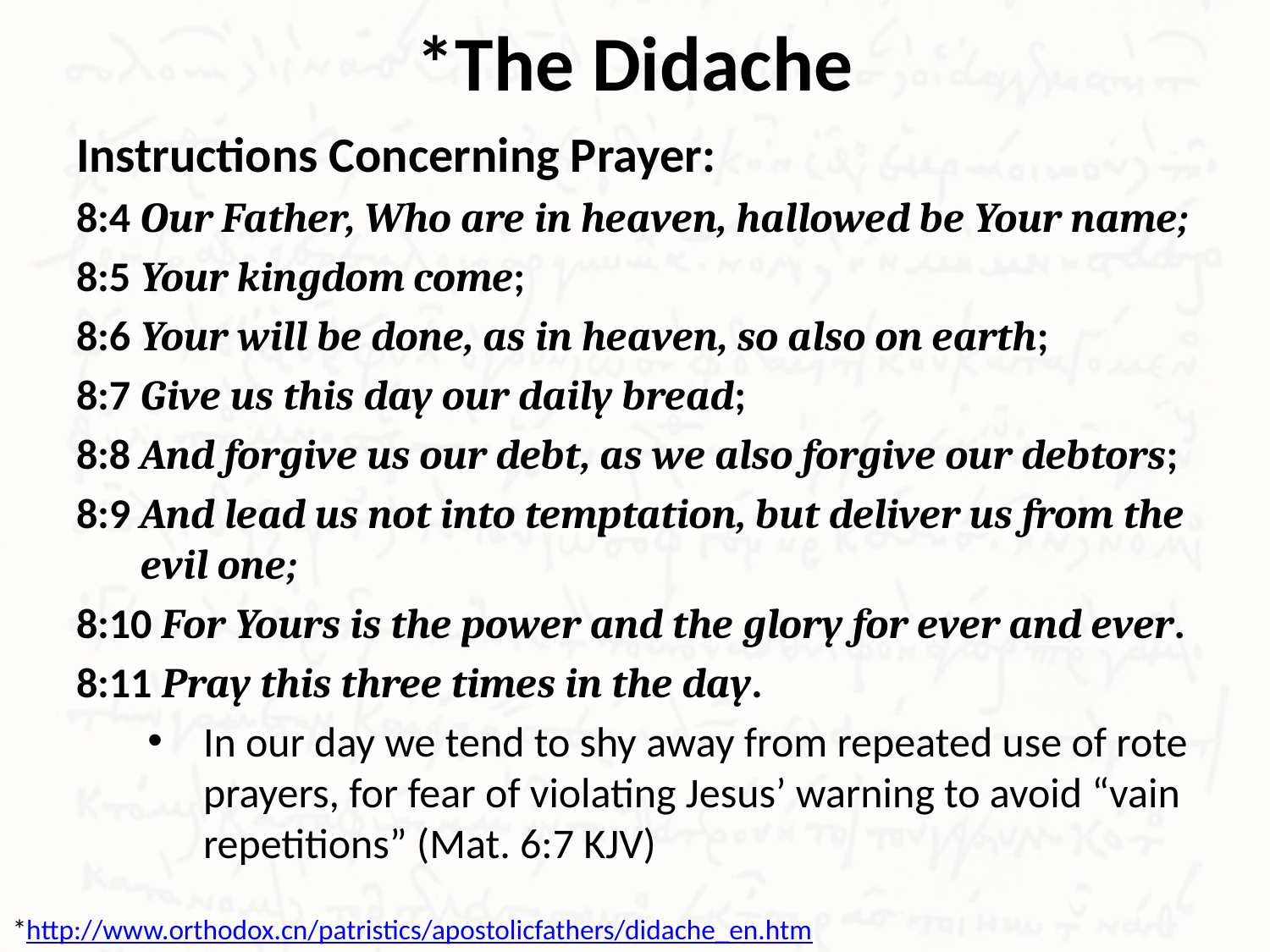

# *The Didache
Instructions Concerning Prayer:
8:4 Our Father, Who are in heaven, hallowed be Your name;
8:5 Your kingdom come;
8:6 Your will be done, as in heaven, so also on earth;
8:7 Give us this day our daily bread;
8:8 And forgive us our debt, as we also forgive our debtors;
8:9 And lead us not into temptation, but deliver us from the evil one;
8:10 For Yours is the power and the glory for ever and ever.
8:11 Pray this three times in the day.
In our day we tend to shy away from repeated use of rote prayers, for fear of violating Jesus’ warning to avoid “vain repetitions” (Mat. 6:7 KJV)

*http://www.orthodox.cn/patristics/apostolicfathers/didache_en.htm